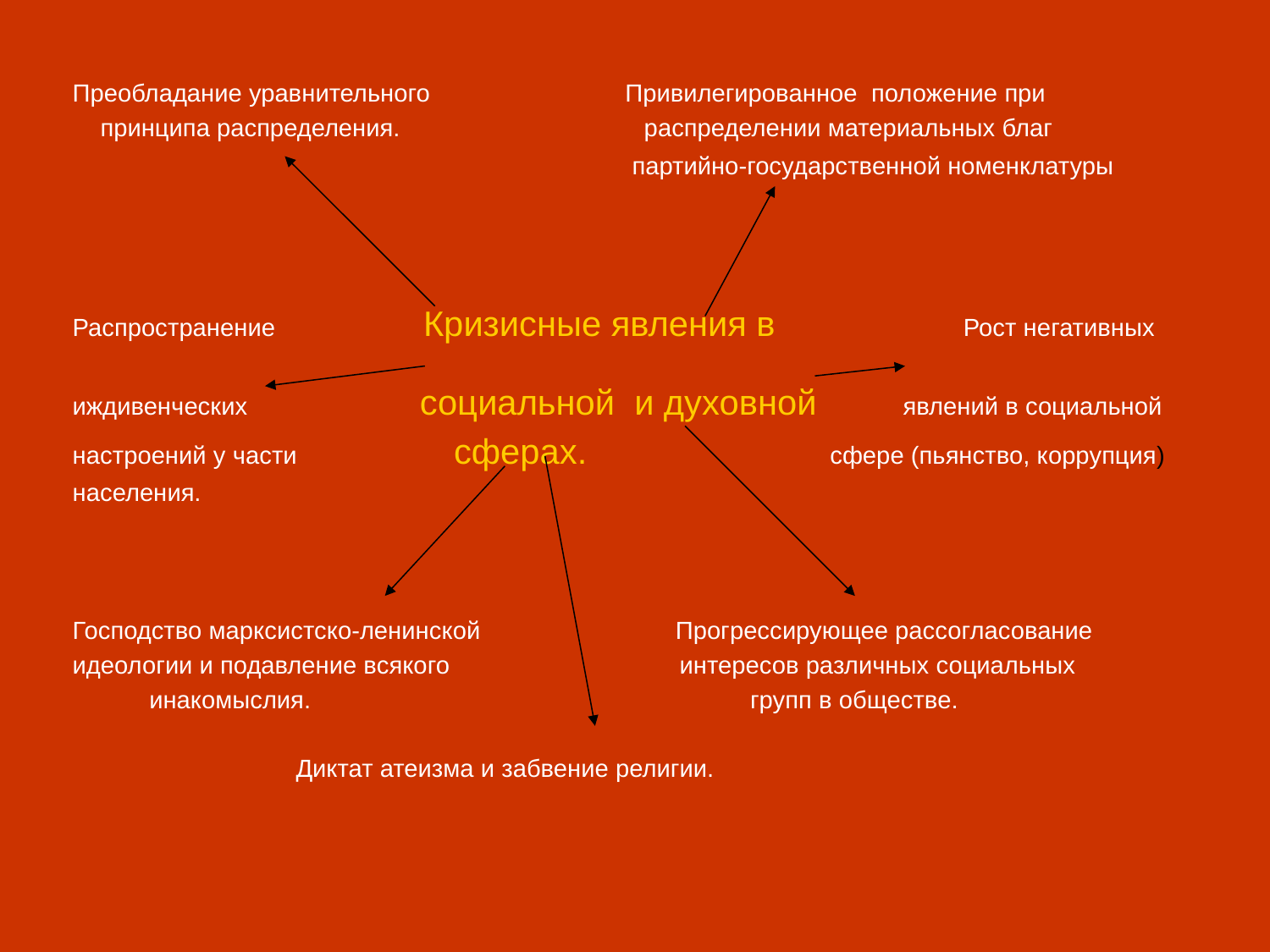

Преобладание уравнительного                            Привилегированное  положение при
    принципа распределения.                                   распределении материальных благ
                                                                        партийно-государственной номенклатуры

Распространение                   Кризисные явления в                        Рост негативных
иждивенческих                      социальной  и духовной           явлений в социальной
настроений у части                    сферах.                               сфере (пьянство, коррупция)
населения.

Господство марксистско-ленинской                            Прогрессирующее рассогласование
идеологии и подавление всякого                                 интересов различных социальных
           инакомыслия.                                                               групп в обществе.

                                Диктат атеизма и забвение религии.